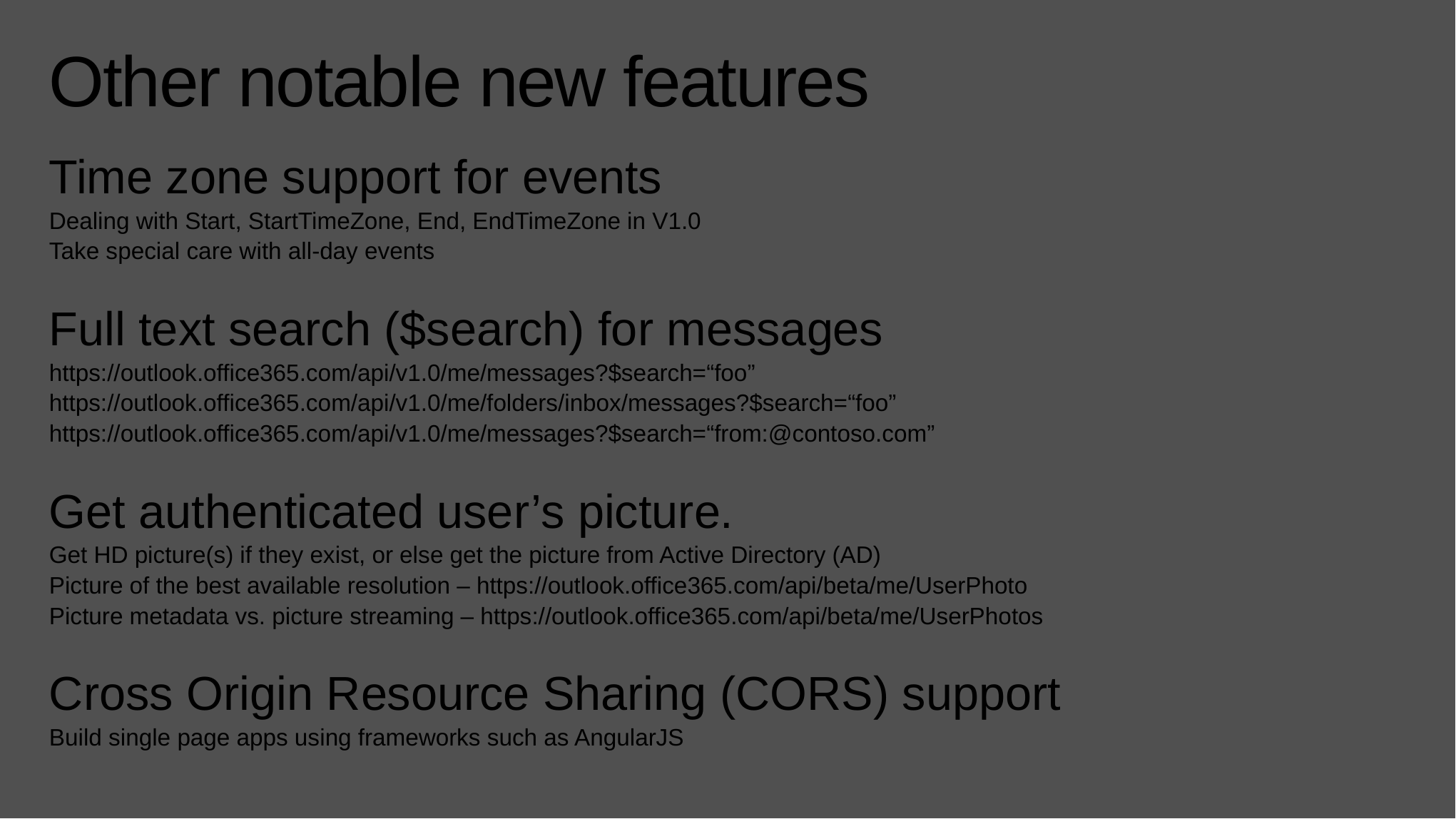

# Other notable new features
Time zone support for events
Dealing with Start, StartTimeZone, End, EndTimeZone in V1.0
Take special care with all-day events

Full text search ($search) for messages
https://outlook.office365.com/api/v1.0/me/messages?$search=“foo”
https://outlook.office365.com/api/v1.0/me/folders/inbox/messages?$search=“foo”
https://outlook.office365.com/api/v1.0/me/messages?$search=“from:@contoso.com”

Get authenticated user’s picture.
Get HD picture(s) if they exist, or else get the picture from Active Directory (AD)
Picture of the best available resolution – https://outlook.office365.com/api/beta/me/UserPhoto
Picture metadata vs. picture streaming – https://outlook.office365.com/api/beta/me/UserPhotos

Cross Origin Resource Sharing (CORS) support
Build single page apps using frameworks such as AngularJS